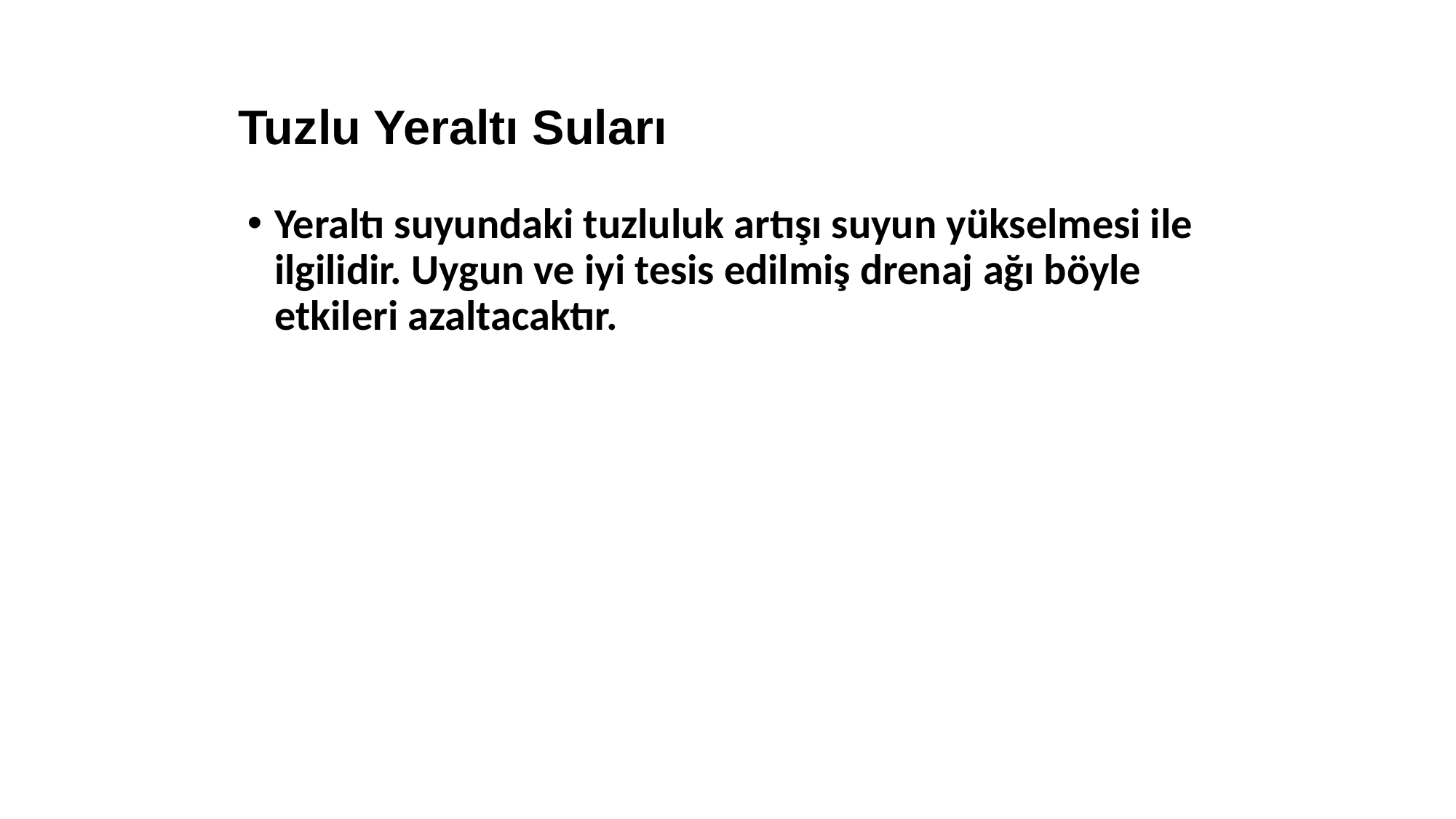

Tuzlu Yeraltı Suları
Yeraltı suyundaki tuzluluk artışı suyun yükselmesi ile ilgilidir. Uygun ve iyi tesis edilmiş drenaj ağı böyle etkileri azaltacaktır.